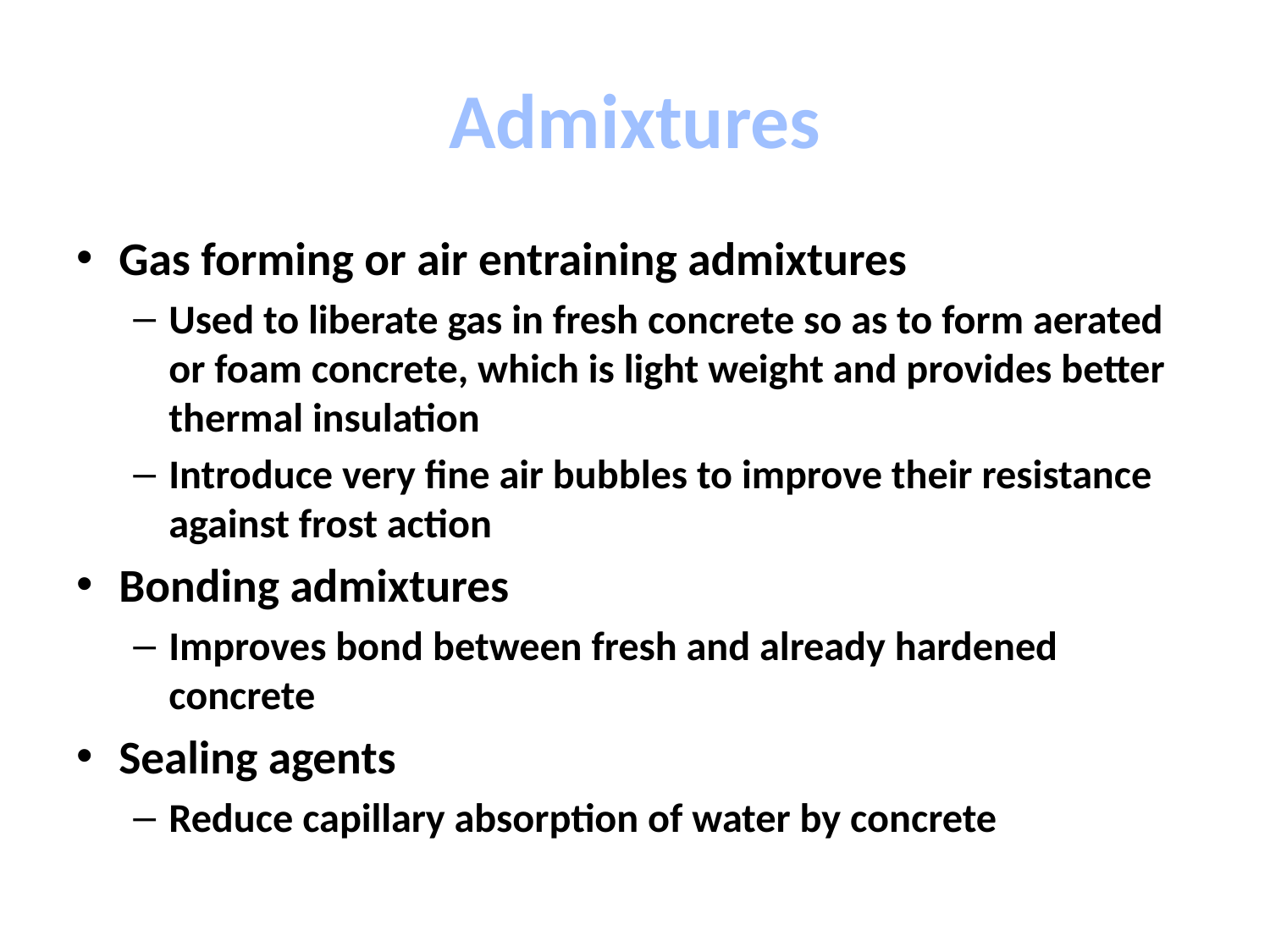

# Admixtures
Gas forming or air entraining admixtures
Used to liberate gas in fresh concrete so as to form aerated or foam concrete, which is light weight and provides better thermal insulation
Introduce very fine air bubbles to improve their resistance against frost action
Bonding admixtures
Improves bond between fresh and already hardened concrete
Sealing agents
Reduce capillary absorption of water by concrete